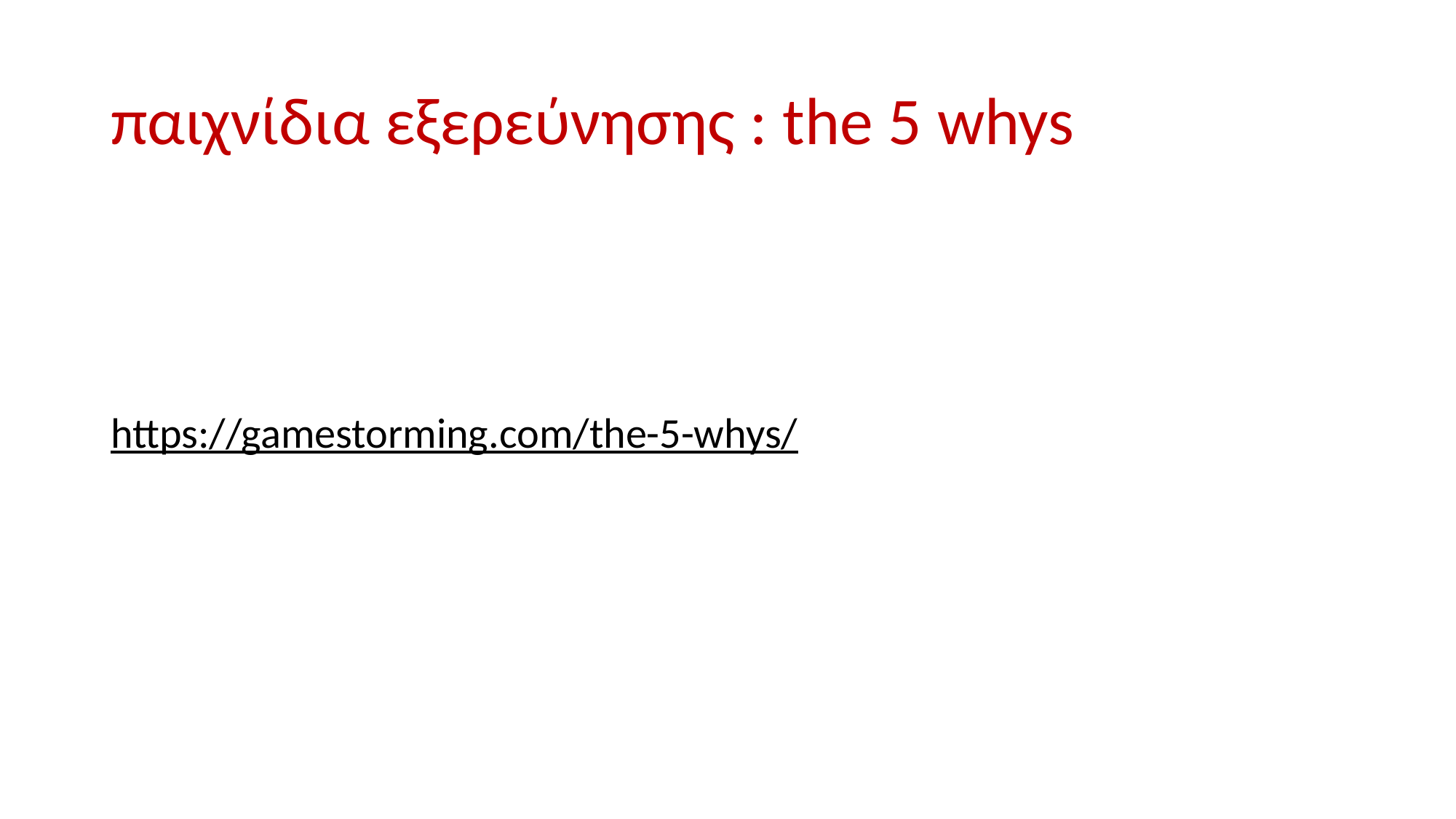

# παιχνίδια εξερεύνησης : the 5 whys

https://gamestorming.com/the-5-whys/